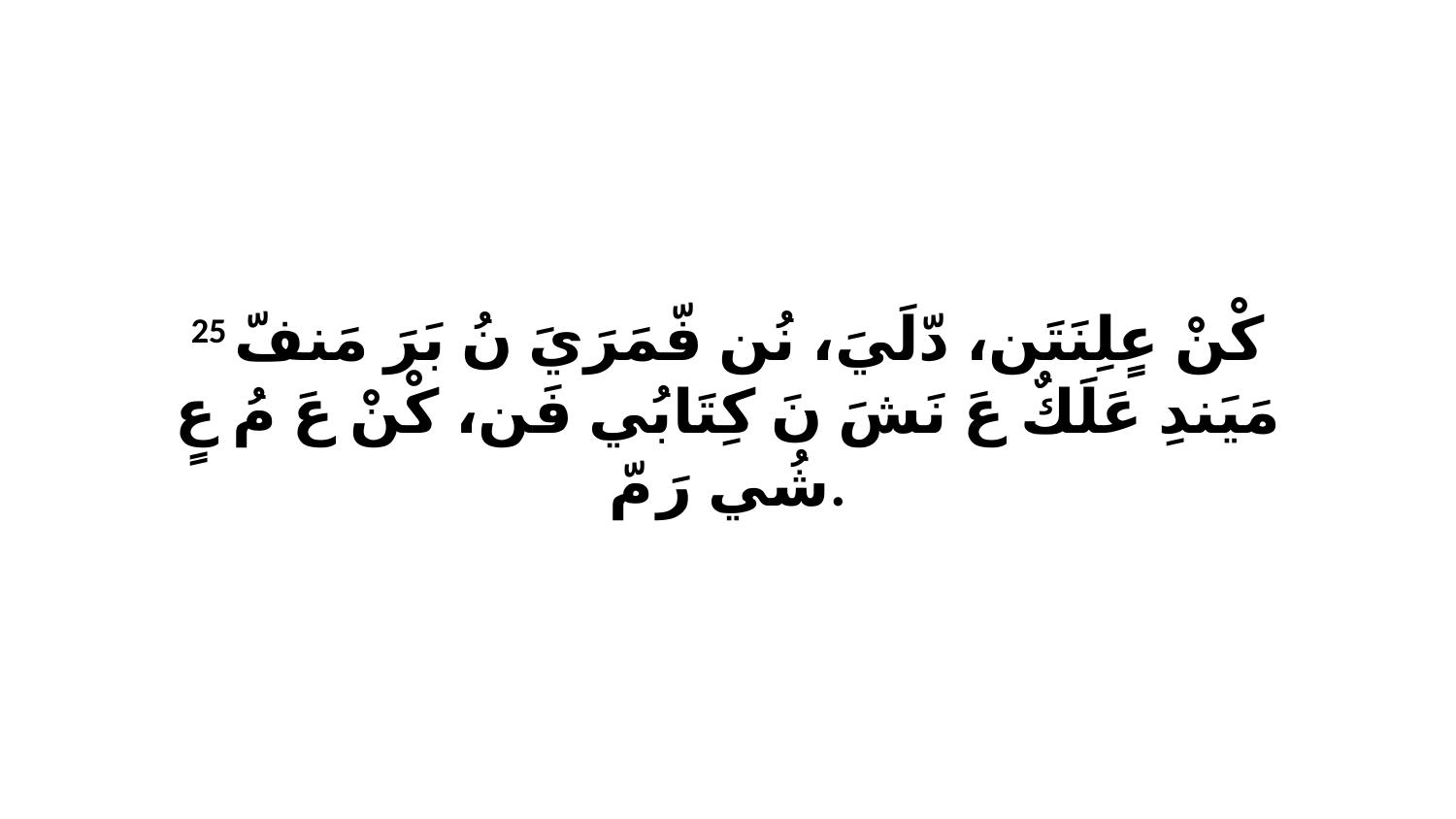

25 كْنْ عٍلِنَتَن، دّلَيَ، نُن فّمَرَيَ نُ بَرَ مَنفّ مَيَندِ عَلَكٌ عَ نَشَ نَ كِتَابُي فَن، كْنْ عَ مُ عٍ شُي رَ مّ.